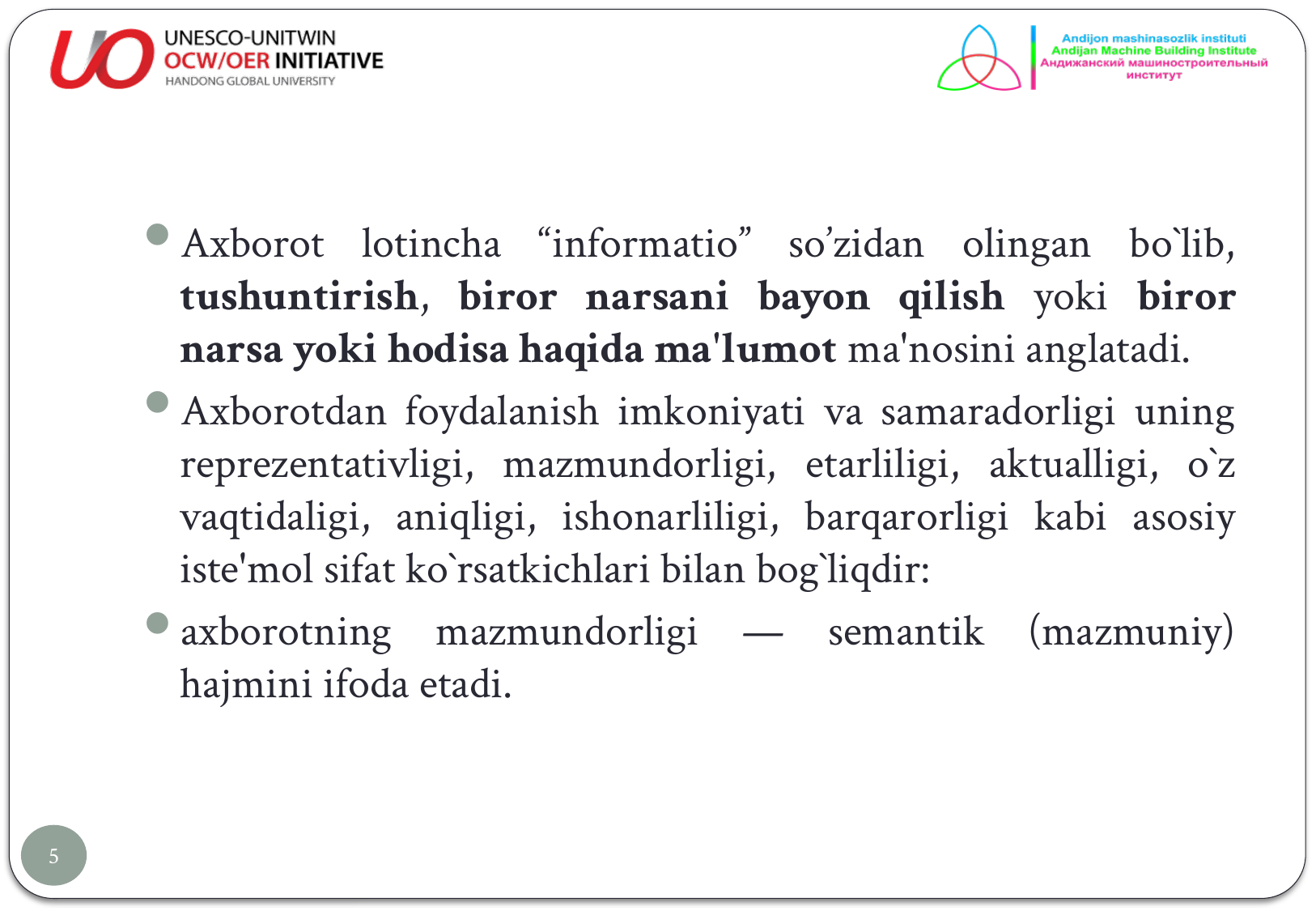

#
Axborot lotincha “informatio” so’zidan olingan bo`lib, tushuntirish, biror narsani bayon qilish yoki biror narsa yoki hodisa haqida ma'lumot ma'nosini anglatadi.
Axborotdan foydalanish imkoniyati va samaradorligi uning reprezentativligi, mazmundorligi, etarliligi, aktualligi, o`z vaqtidaligi, aniqligi, ishonarliligi, barqarorligi kabi asosiy iste'mol sifat ko`rsatkichlari bilan bog`liqdir:
axborotning mazmundorligi — semantik (mazmuniy) hajmini ifoda etadi.
5